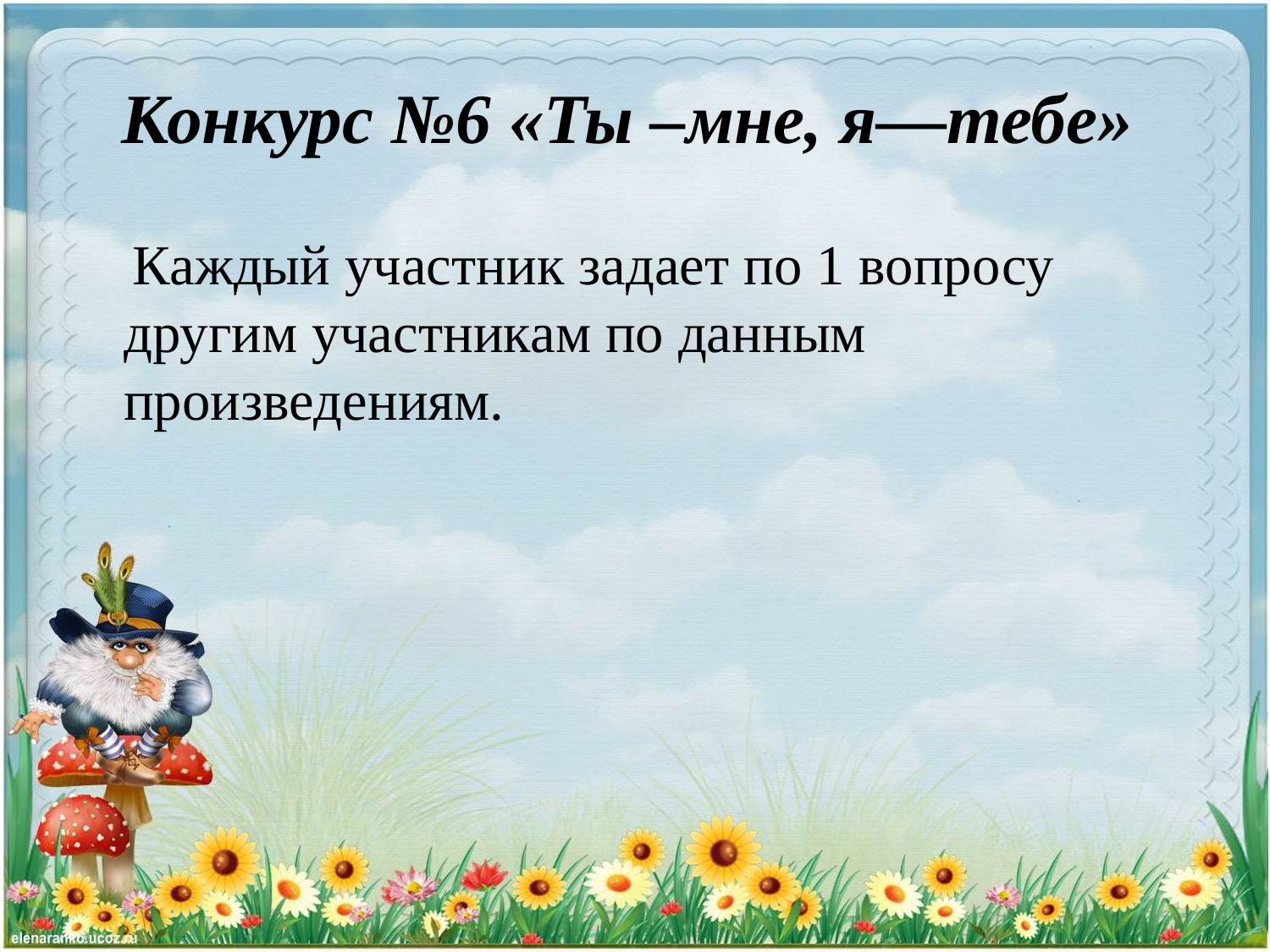

Конкурс №6 «Ты –мне, я—тебе»
#

    Каждый участник задает по 1 вопросу другим участникам по данным произведениям.